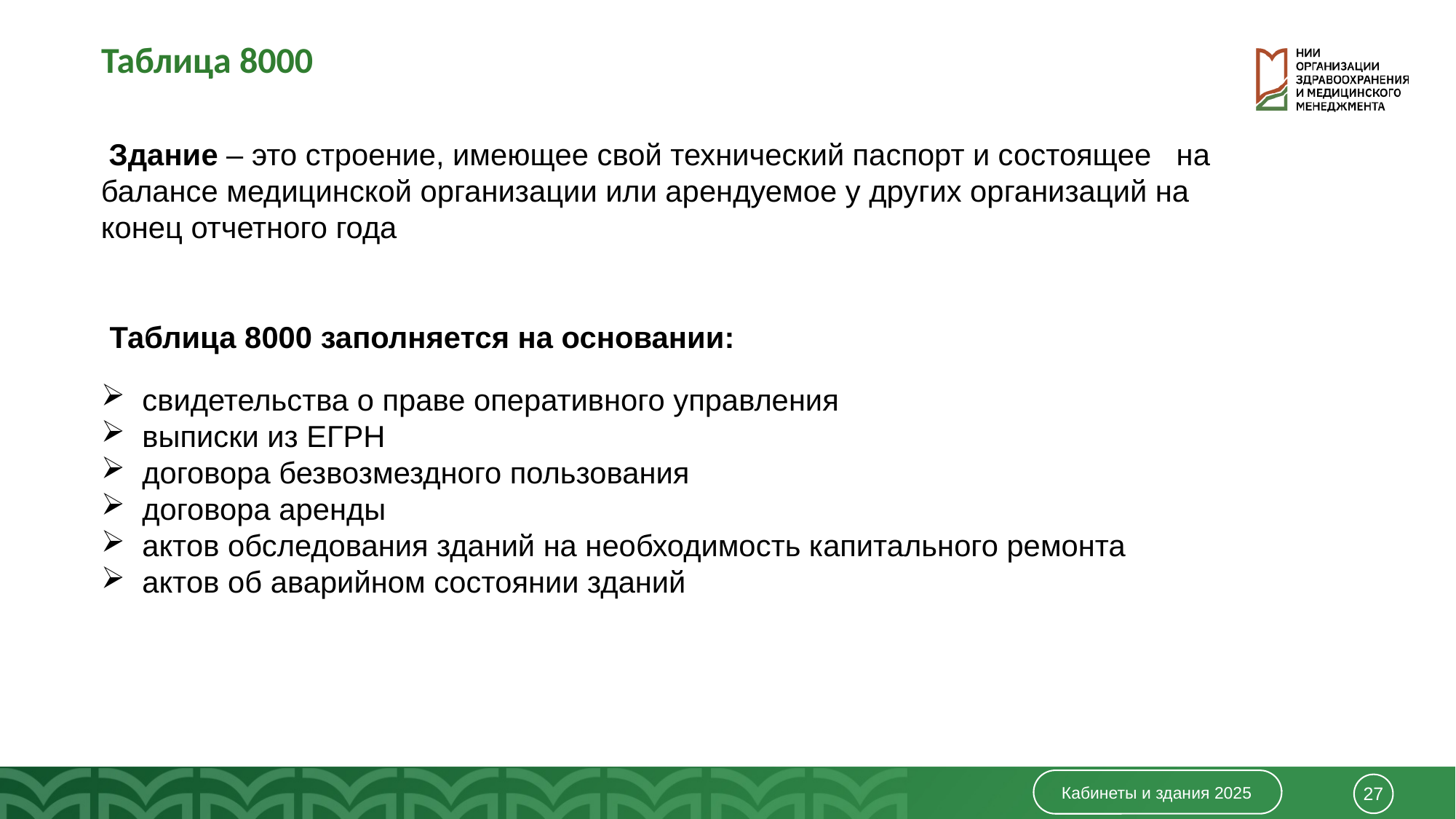

Таблица 8000
 Здание – это строение, имеющее свой технический паспорт и состоящее   на балансе медицинской организации или арендуемое у других организаций на конец отчетного года

 Таблица 8000 заполняется на основании:

свидетельства о праве оперативного управления
выписки из ЕГРН
договора безвозмездного пользования
договора аренды
актов обследования зданий на необходимость капитального ремонта
актов об аварийном состоянии зданий
Кабинеты и здания 2025